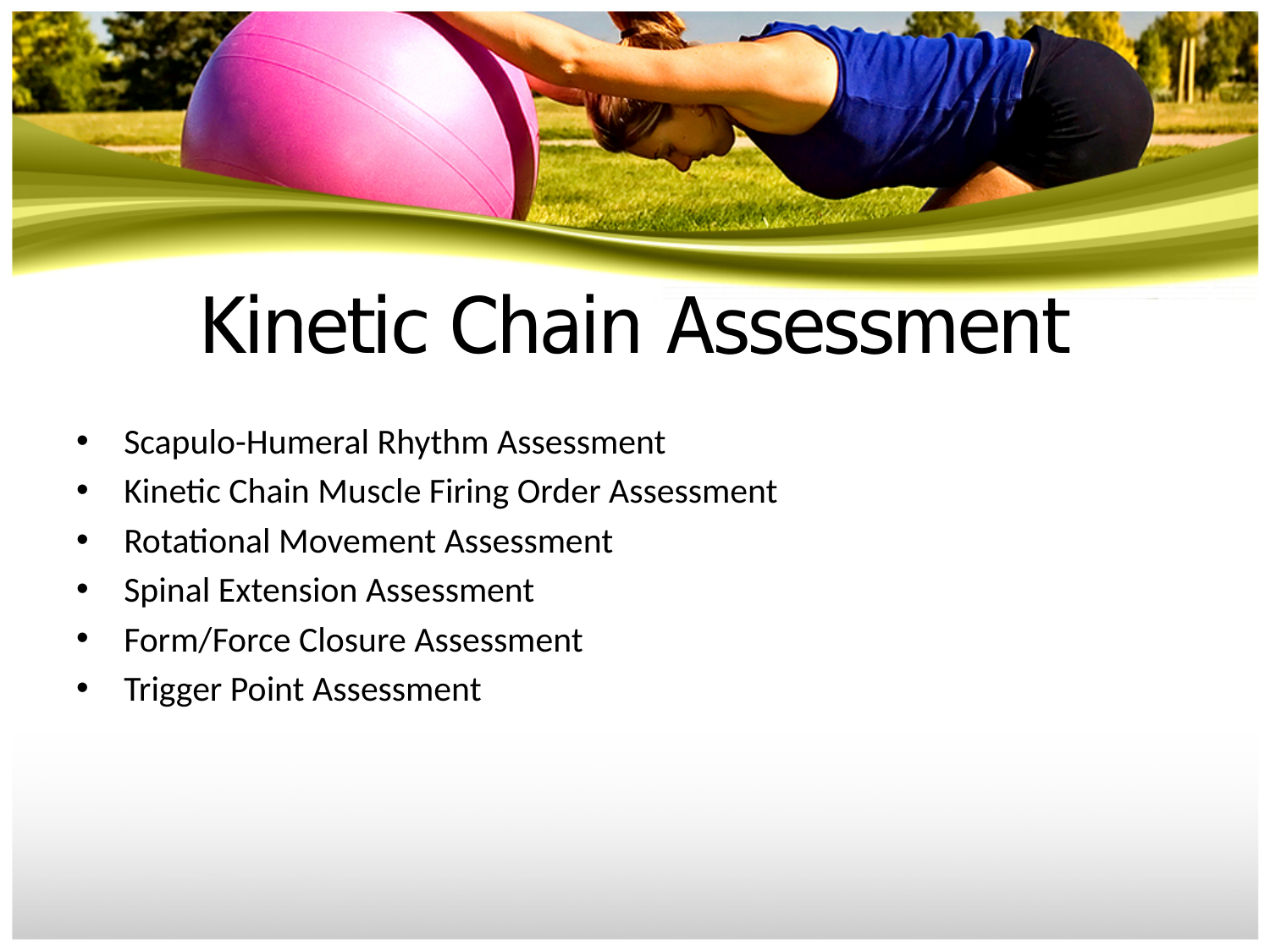

# Kinetic Chain Assessment
Scapulo-Humeral Rhythm Assessment
Kinetic Chain Muscle Firing Order Assessment
Rotational Movement Assessment
Spinal Extension Assessment
Form/Force Closure Assessment
Trigger Point Assessment